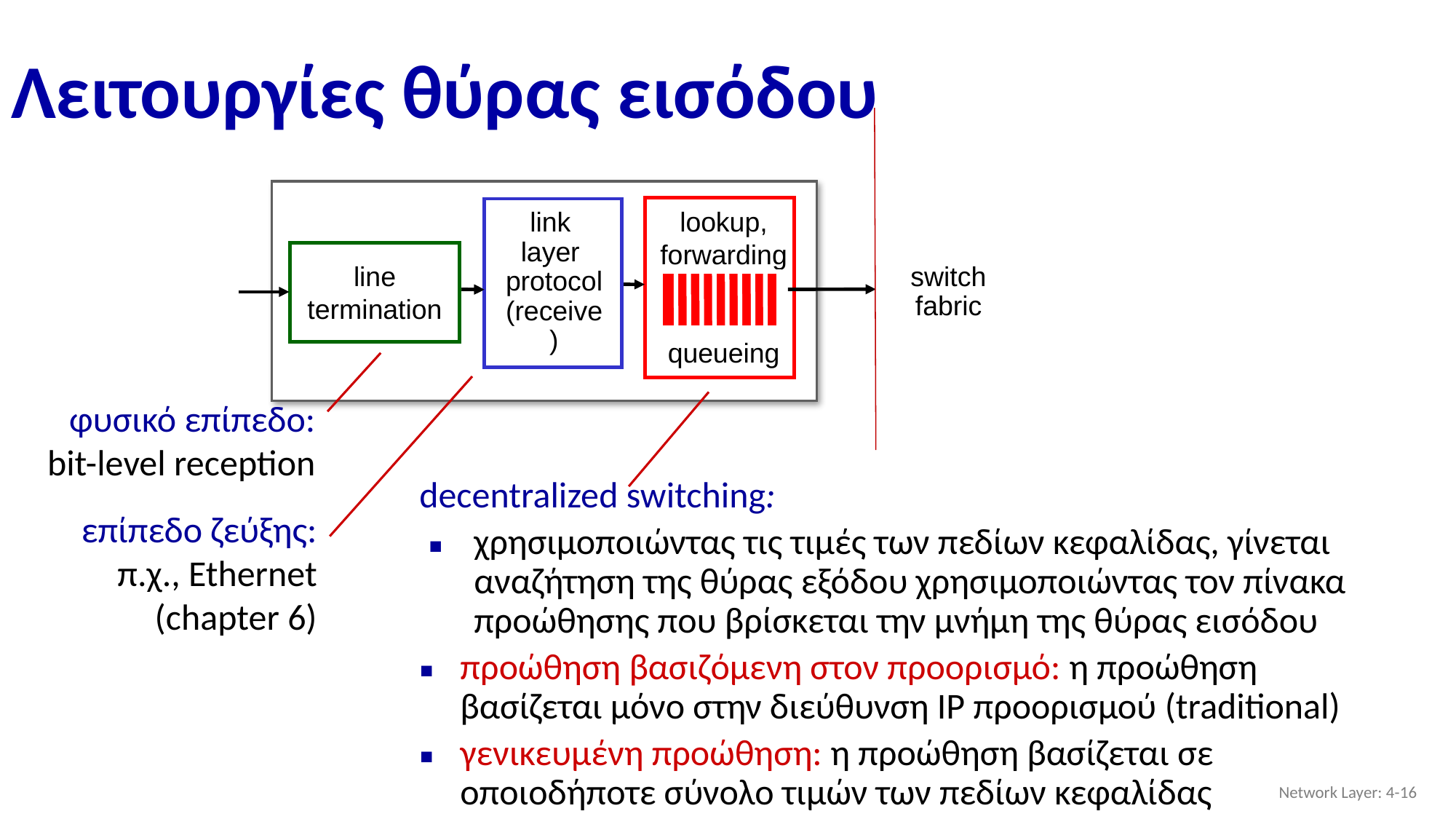

# Λειτουργίες θύρας εισόδου

επίπεδο ζεύξης:
π.χ., Ethernet
(chapter 6)

link
layer
protocol
(receive)
lookup,
forwarding

queueing
switch
fabric
line
termination

φυσικό επίπεδο:
bit-level reception
decentralized switching:
χρησιμοποιώντας τις τιμές των πεδίων κεφαλίδας, γίνεται αναζήτηση της θύρας εξόδου χρησιμοποιώντας τον πίνακα προώθησης που βρίσκεται την μνήμη της θύρας εισόδου
προώθηση βασιζόμενη στον προορισμό: η προώθηση βασίζεται μόνο στην διεύθυνση IP προορισμού (traditional)
γενικευμένη προώθηση: η προώθηση βασίζεται σε οποιοδήποτε σύνολο τιμών των πεδίων κεφαλίδας
Network Layer: 4-16